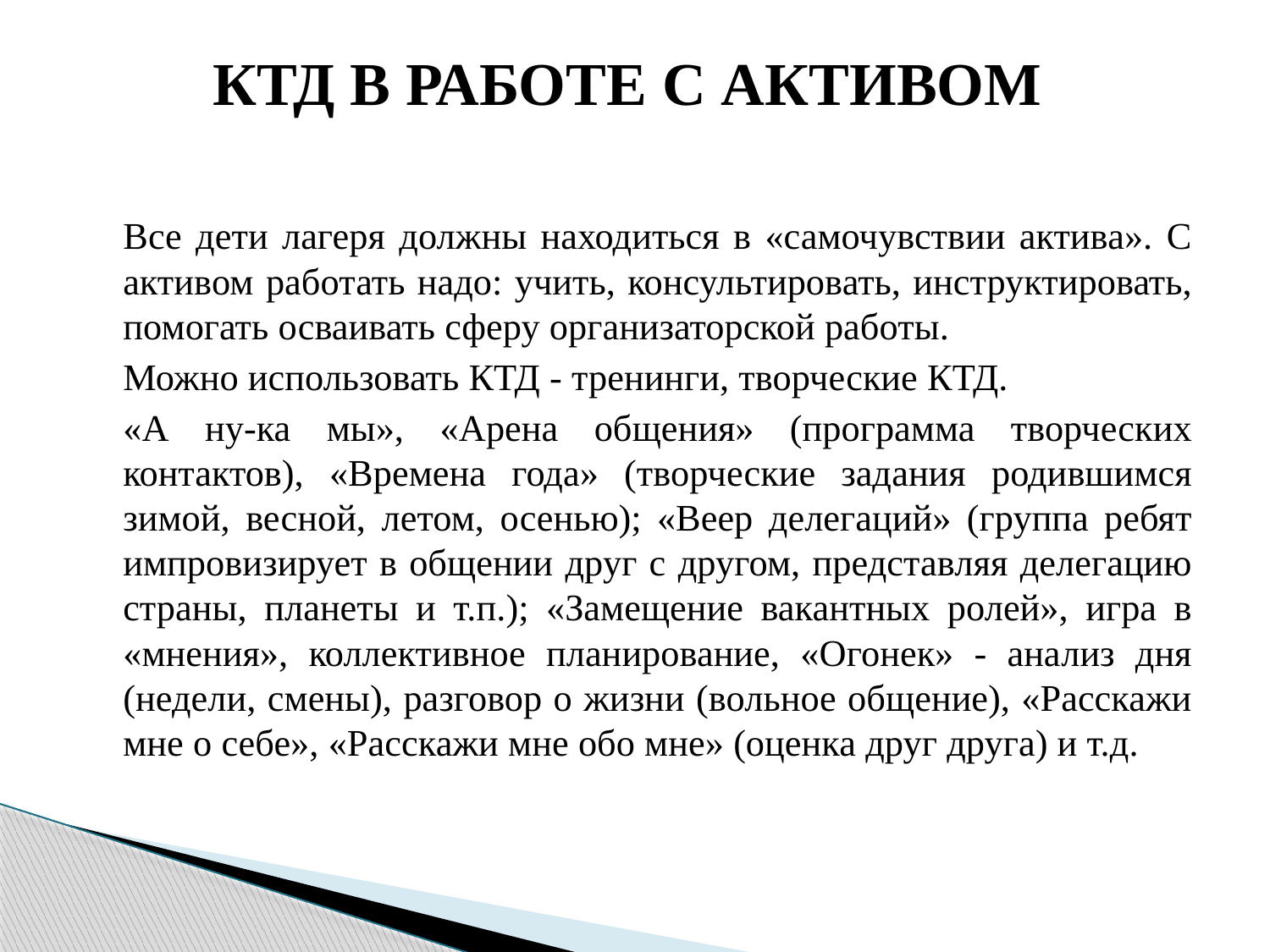

# КТД В РАБОТЕ С АКТИВОМ
Все дети лагеря должны находиться в «самочувствии актива». С активом работать надо: учить, консультировать, инструктировать, помогать осваивать сферу организаторской работы.
Можно использовать КТД - тренинги, творческие КТД.
«А ну-ка мы», «Арена общения» (программа творческих контактов), «Времена года» (творческие задания родившимся зимой, весной, летом, осенью); «Веер делегаций» (группа ребят импровизирует в общении друг с другом, представляя делегацию страны, планеты и т.п.); «Замещение вакантных ролей», игра в «мнения», коллективное планирование, «Огонек» - анализ дня (недели, смены), разговор о жизни (вольное общение), «Расскажи мне о себе», «Расскажи мне обо мне» (оценка друг друга) и т.д.